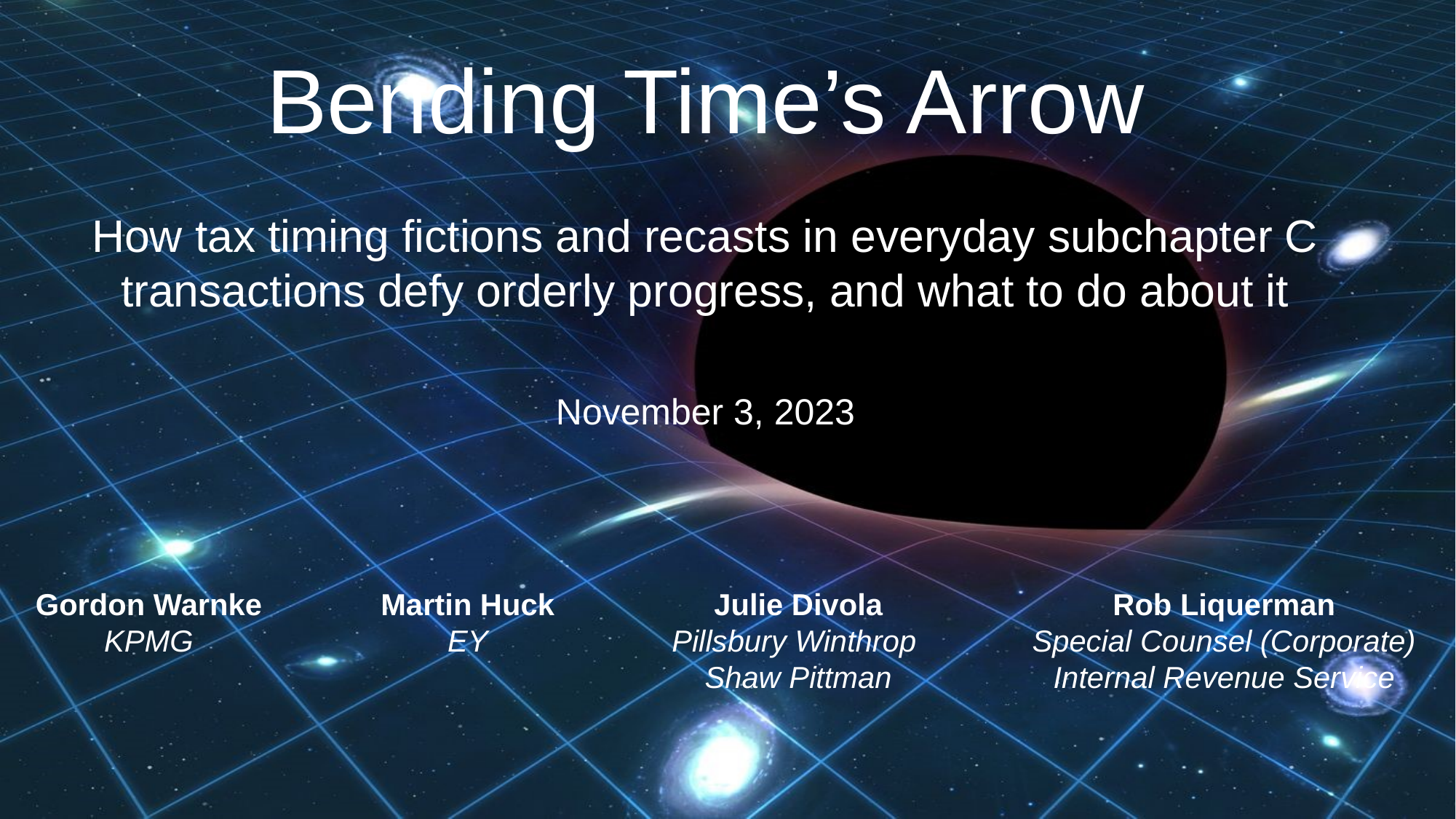

Bending Time’s Arrow

How tax timing fictions and recasts in everyday subchapter C transactions defy orderly progress, and what to do about it

November 3, 2023
Gordon Warnke
KPMG
Martin Huck
EY
Julie Divola
Pillsbury Winthrop
Shaw Pittman
Rob Liquerman
Special Counsel (Corporate)
Internal Revenue Service